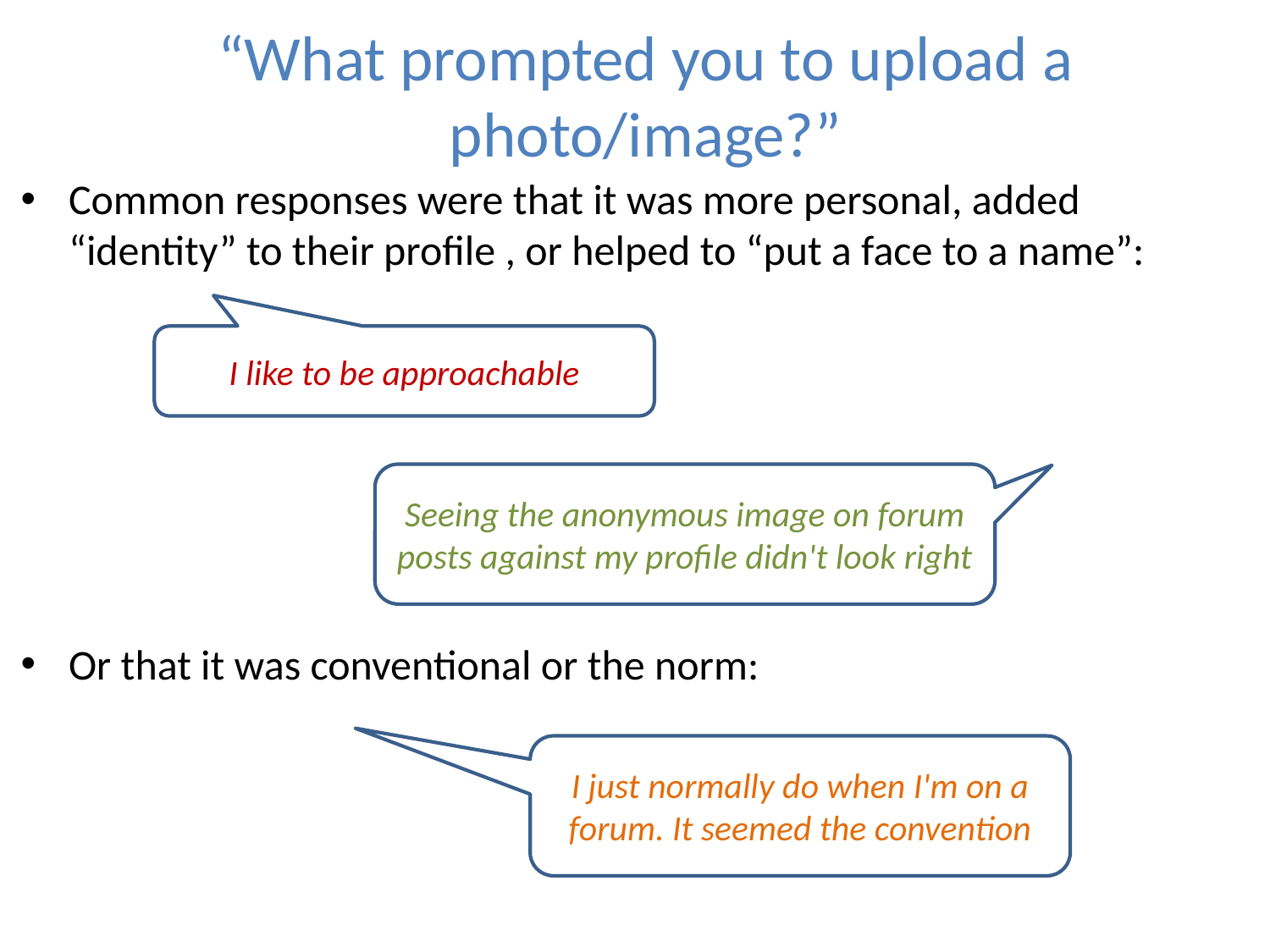

# “What prompted you to upload a photo/image?”
Common responses were that it was more personal, added “identity” to their profile , or helped to “put a face to a name”:

Or that it was conventional or the norm:

I like to be approachable
Seeing the anonymous image on forum posts against my profile didn't look right

I just normally do when I'm on a forum. It seemed the convention